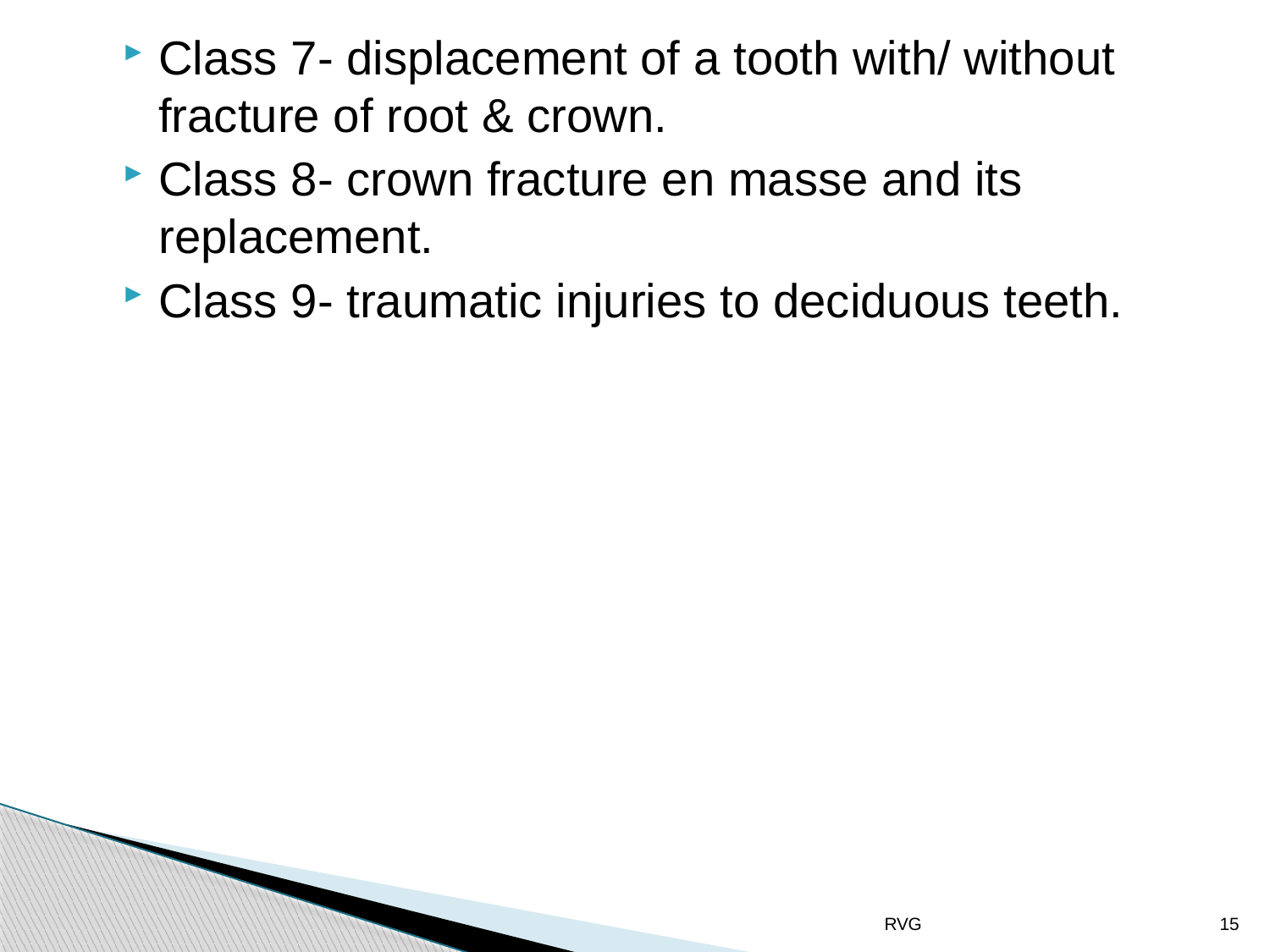

# Class 7- displacement of a tooth with/ without fracture of root & crown.
Class 8- crown fracture en masse and its replacement.
Class 9- traumatic injuries to deciduous teeth.
RVG
15